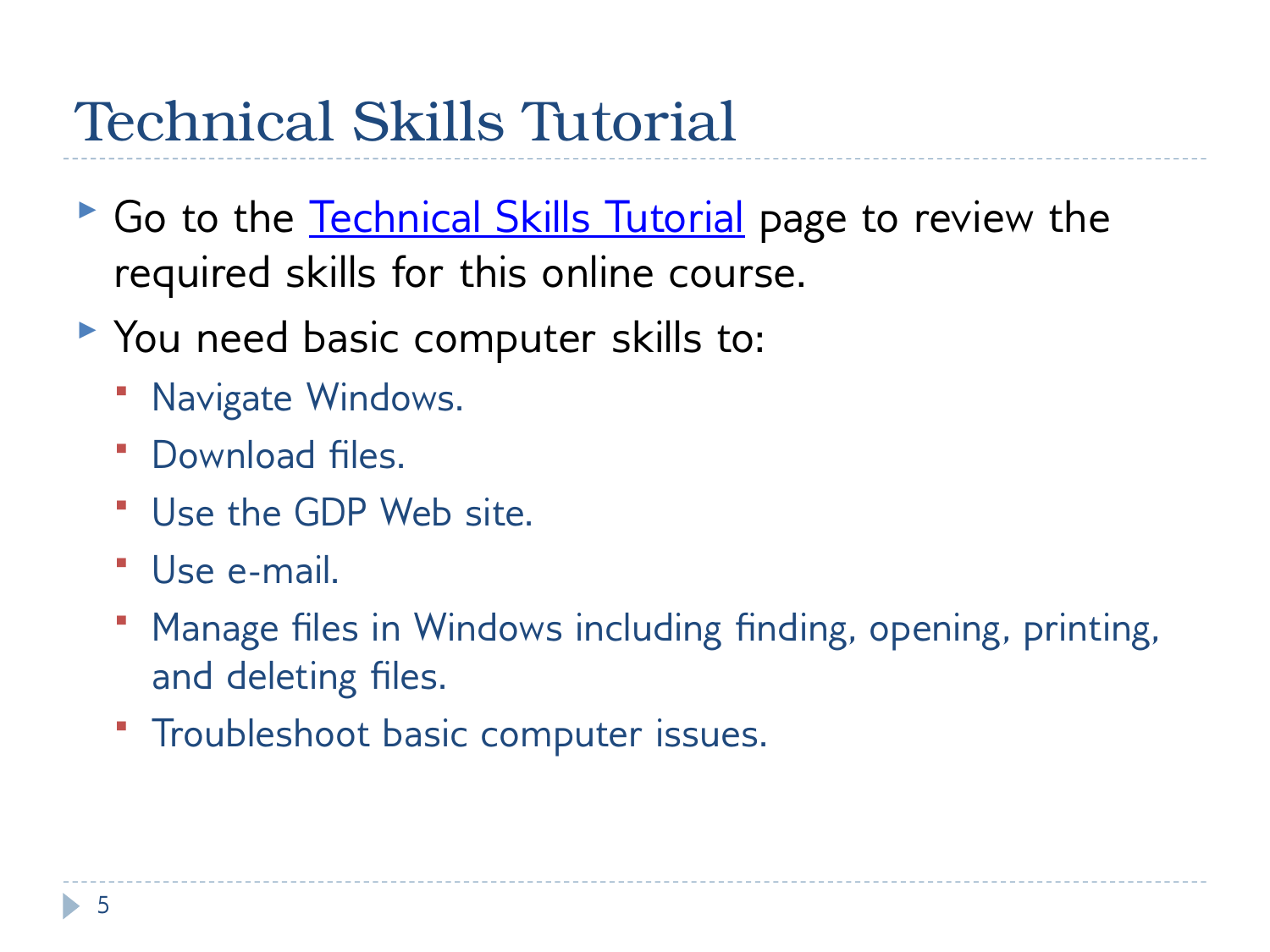

Technical Skills Tutorial
Go to the Technical Skills Tutorial page to review the required skills for this online course.
You need basic computer skills to:
Navigate Windows.
Download files.
Use the GDP Web site.
Use e-mail.
Manage files in Windows including finding, opening, printing, and deleting files.
Troubleshoot basic computer issues.
5